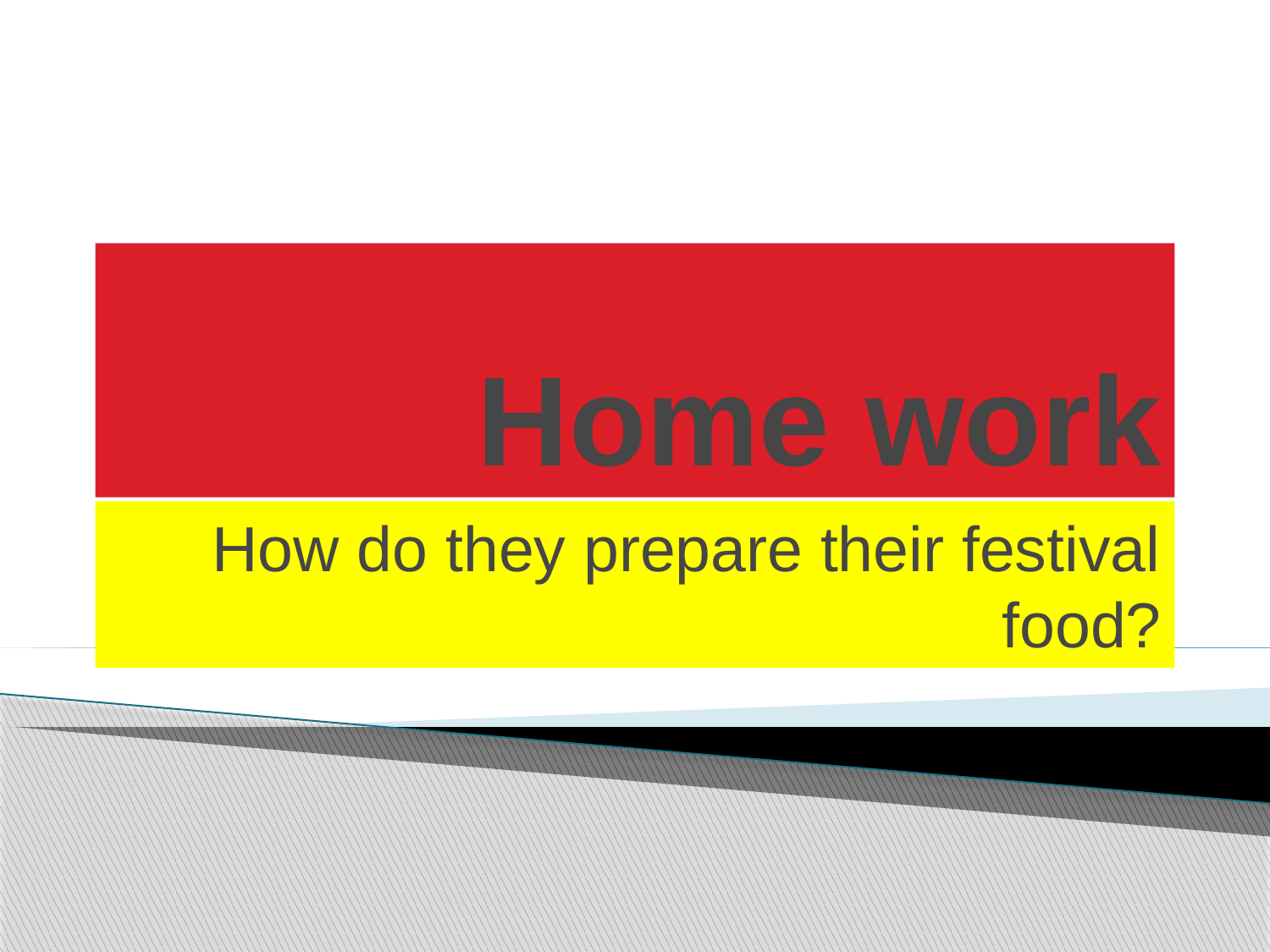

# Home work
How do they prepare their festival food?